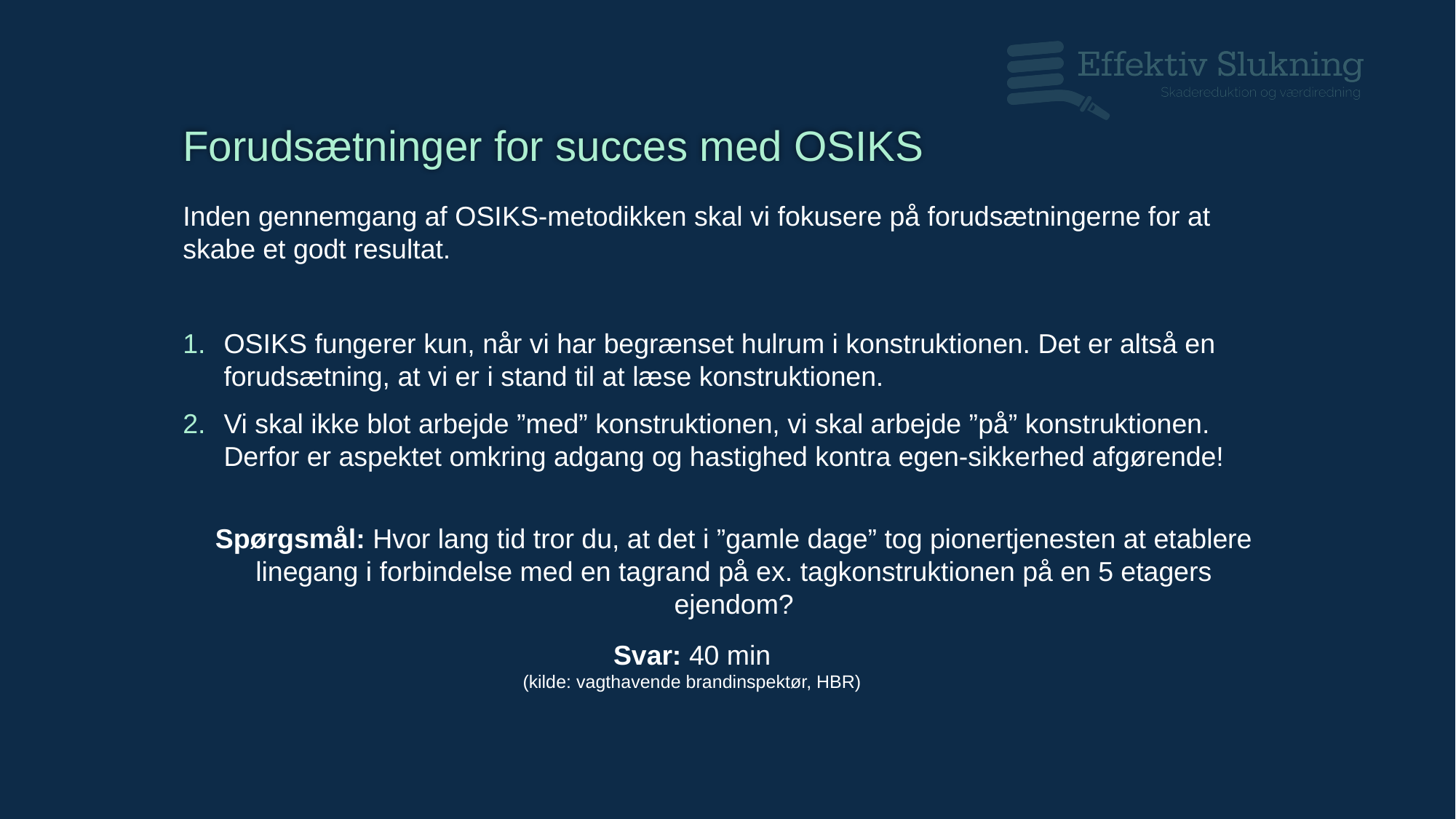

# Forudsætninger for succes med OSIKS
Inden gennemgang af OSIKS-metodikken skal vi fokusere på forudsætningerne for at skabe et godt resultat.

OSIKS fungerer kun, når vi har begrænset hulrum i konstruktionen. Det er altså en forudsætning, at vi er i stand til at læse konstruktionen.
Vi skal ikke blot arbejde ”med” konstruktionen, vi skal arbejde ”på” konstruktionen. Derfor er aspektet omkring adgang og hastighed kontra egen-sikkerhed afgørende!
Spørgsmål: Hvor lang tid tror du, at det i ”gamle dage” tog pionertjenesten at etablere linegang i forbindelse med en tagrand på ex. tagkonstruktionen på en 5 etagers ejendom?

Svar: 40 min
(kilde: vagthavende brandinspektør, HBR)